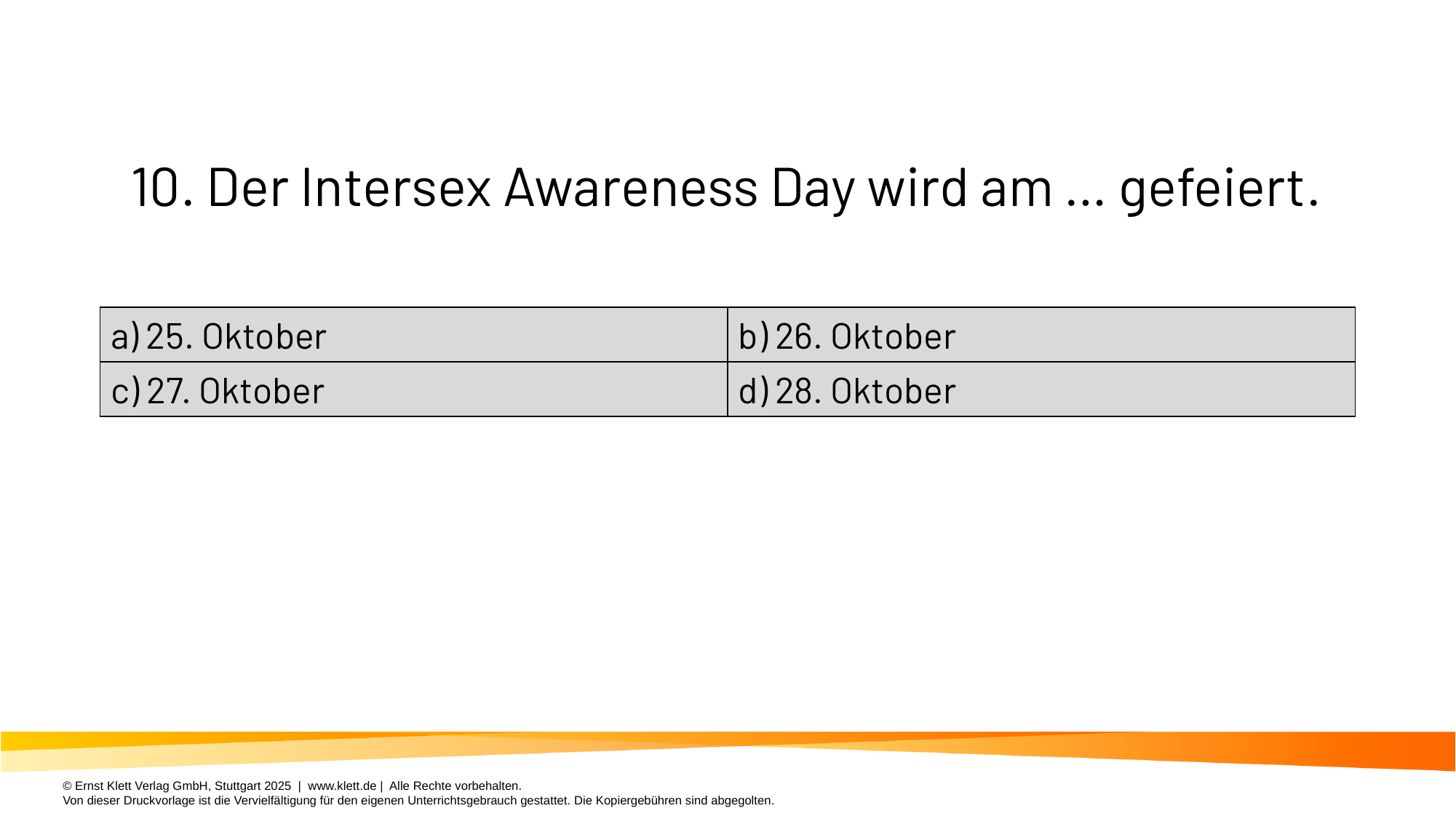

# 10. Der Intersex Awareness Day wird am … gefeiert.
| a) 25. Oktober | b) 26. Oktober |
| --- | --- |
| c) 27. Oktober | d) 28. Oktober |